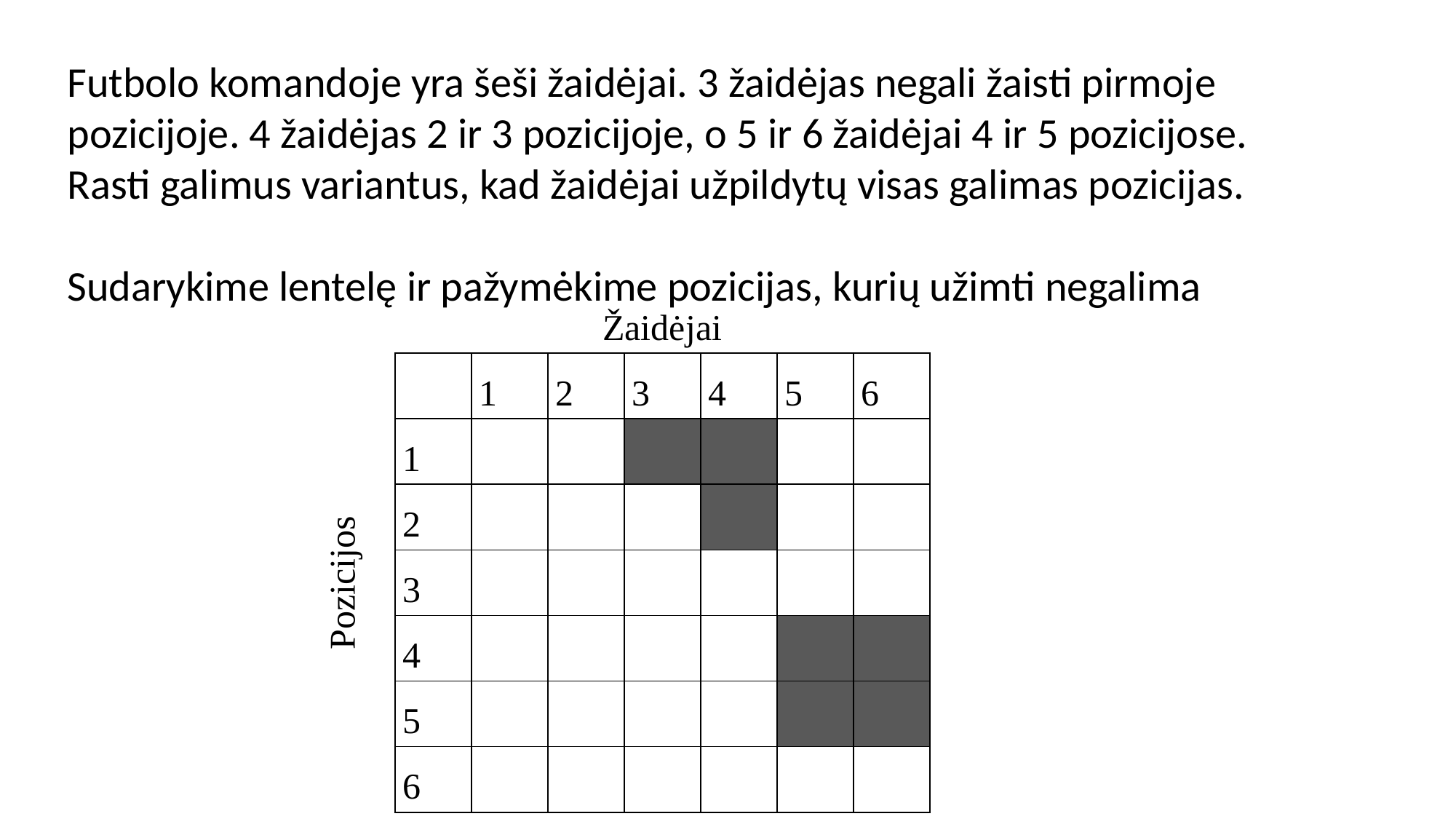

Futbolo komandoje yra šeši žaidėjai. 3 žaidėjas negali žaisti pirmoje pozicijoje. 4 žaidėjas 2 ir 3 pozicijoje, o 5 ir 6 žaidėjai 4 ir 5 pozicijose. Rasti galimus variantus, kad žaidėjai užpildytų visas galimas pozicijas.
Sudarykime lentelę ir pažymėkime pozicijas, kurių užimti negalima
|  | Žaidėjai |  |  |  |  |  |  |
| --- | --- | --- | --- | --- | --- | --- | --- |
| Pozicijos |  | 1 | 2 | 3 | 4 | 5 | 6 |
|  | 1 |  |  |  |  |  |  |
|  | 2 |  |  |  |  |  |  |
|  | 3 |  |  |  |  |  |  |
|  | 4 |  |  |  |  |  |  |
|  | 5 |  |  |  |  |  |  |
|  | 6 |  |  |  |  |  |  |